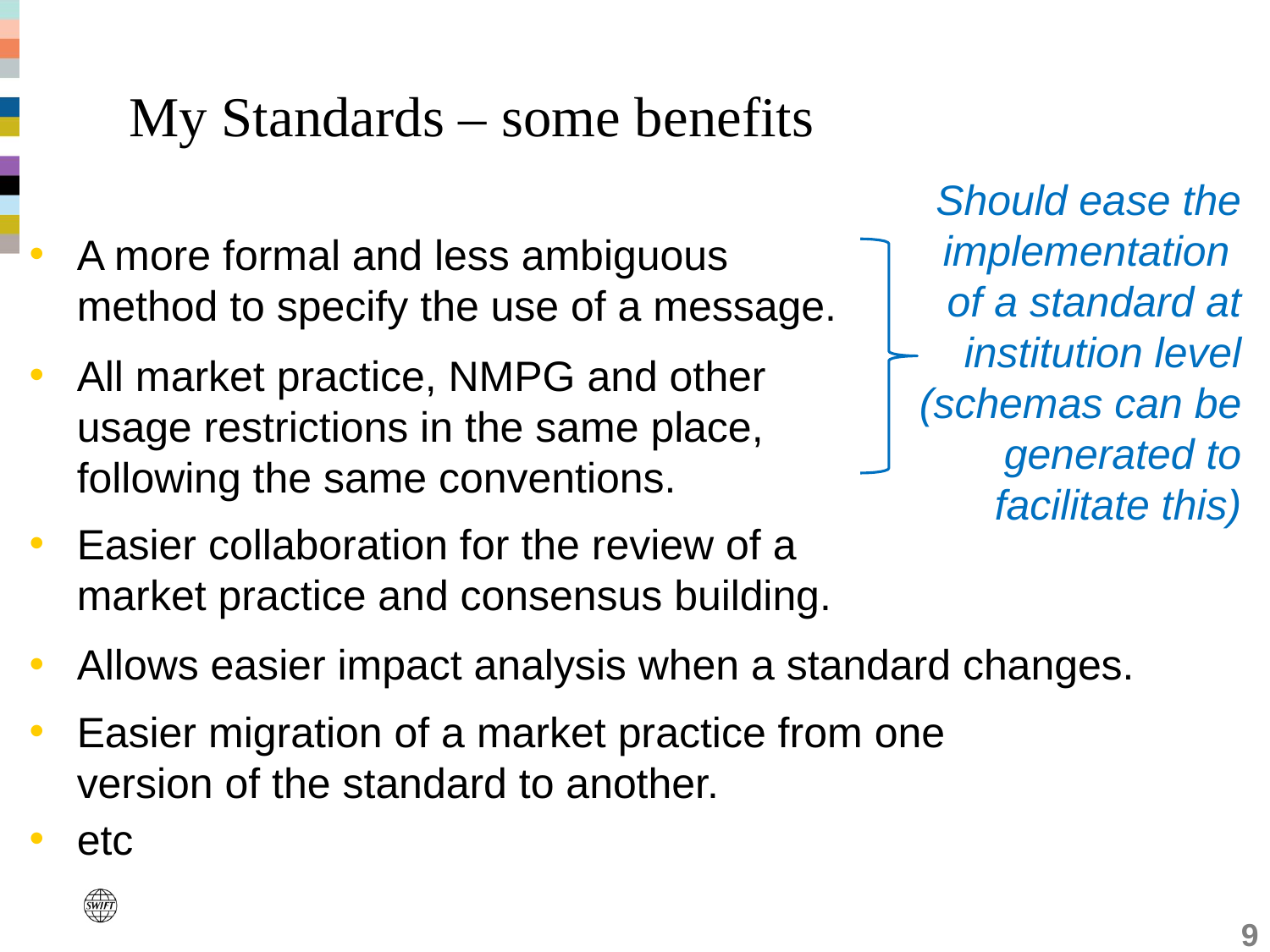

# My Standards – some benefits
Should ease the implementation
of a standard at institution level (schemas can be generated to facilitate this)
A more formal and less ambiguous method to specify the use of a message.

All market practice, NMPG and other usage restrictions in the same place, following the same conventions.
Easier collaboration for the review of a market practice and consensus building.
Allows easier impact analysis when a standard changes.
Easier migration of a market practice from one
	version of the standard to another.
etc
9